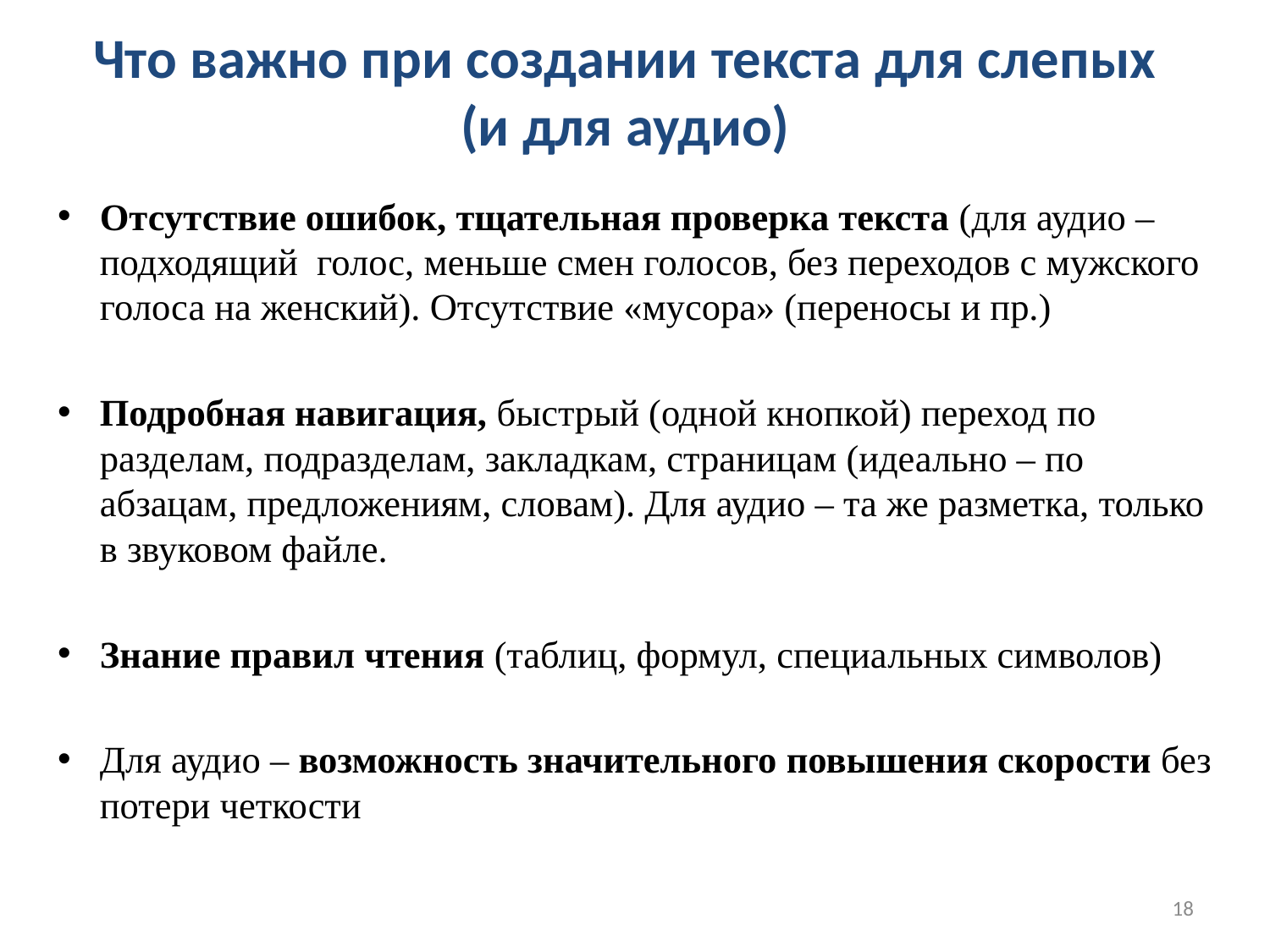

# Что важно при создании текста для слепых (и для аудио)
Отсутствие ошибок, тщательная проверка текста (для аудио – подходящий  голос, меньше смен голосов, без переходов с мужского голоса на женский). Отсутствие «мусора» (переносы и пр.)

Подробная навигация, быстрый (одной кнопкой) переход по разделам, подразделам, закладкам, страницам (идеально – по абзацам, предложениям, словам). Для аудио – та же разметка, только в звуковом файле.

Знание правил чтения (таблиц, формул, специальных символов)

Для аудио – возможность значительного повышения скорости без потери четкости

18